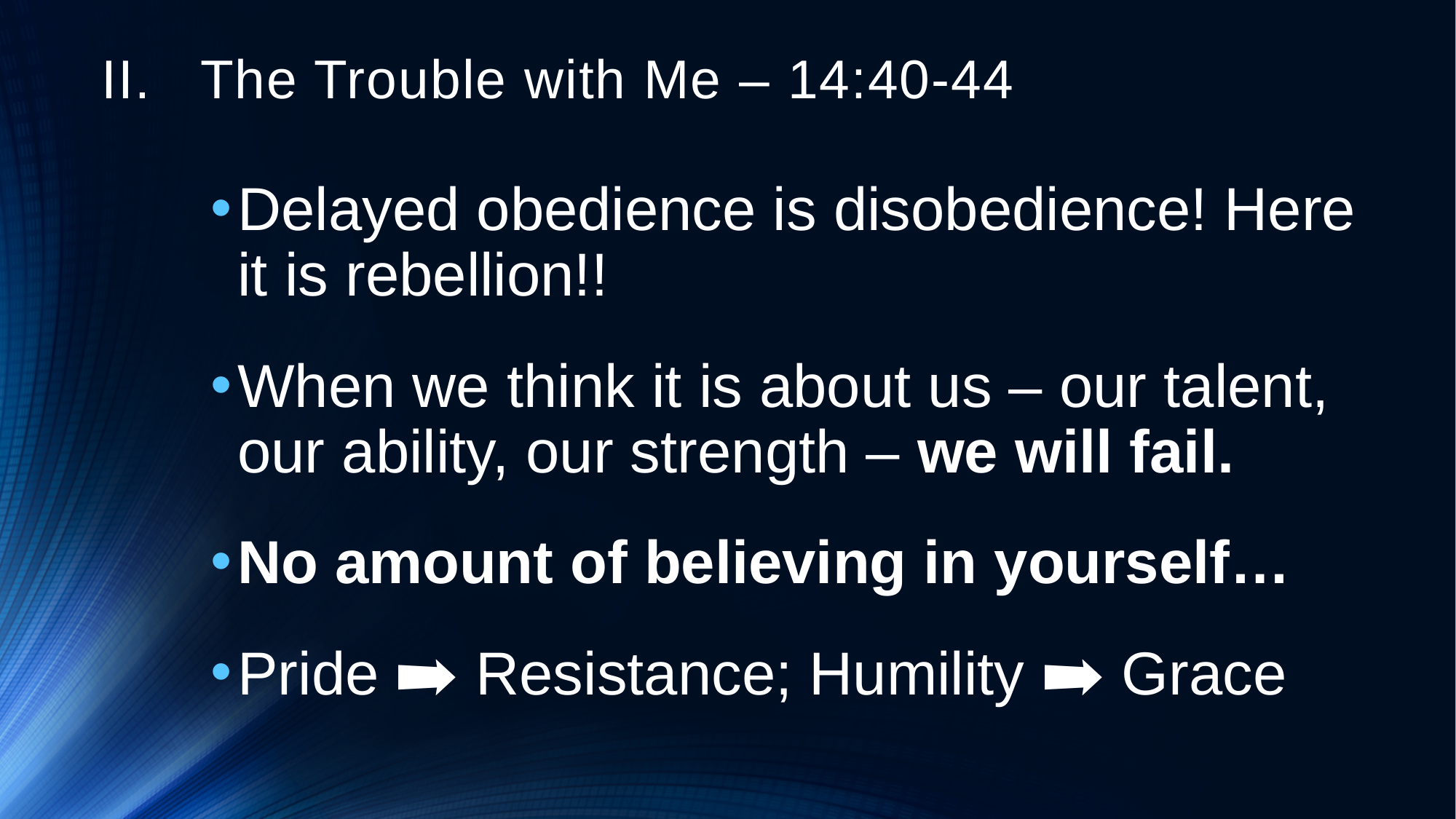

# II.   The Trouble with Me – 14:40-44
Delayed obedience is disobedience! Here it is rebellion!!
When we think it is about us – our talent, our ability, our strength – we will fail.
No amount of believing in yourself…
Pride ➡ Resistance; Humility ➡ Grace